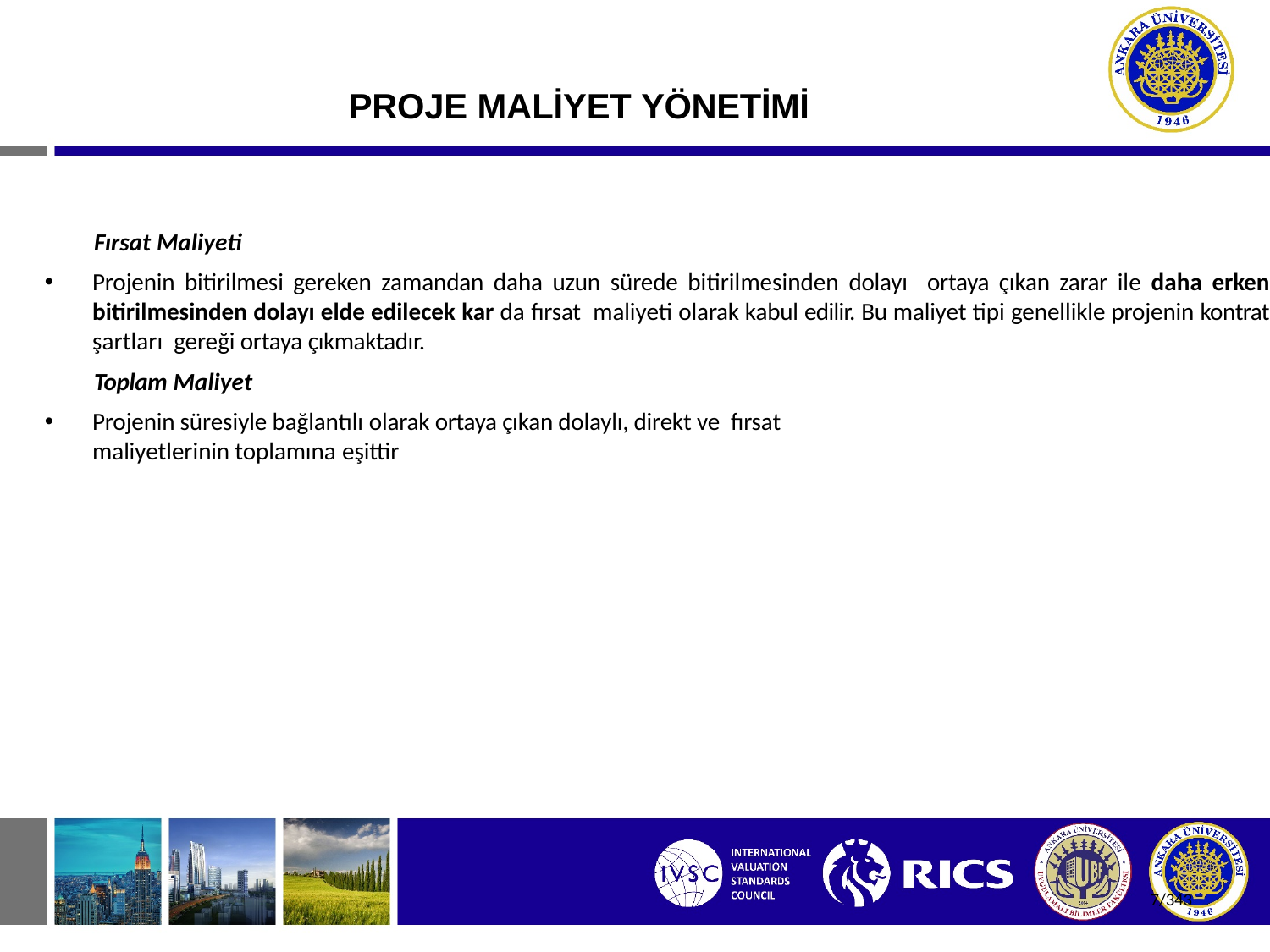

# PROJE MALİYET YÖNETİMİ
Fırsat Maliyeti
Projenin bitirilmesi gereken zamandan daha uzun sürede bitirilmesinden dolayı  ortaya çıkan zarar ile daha erken bitirilmesinden dolayı elde edilecek kar da fırsat  maliyeti olarak kabul edilir. Bu maliyet tipi genellikle projenin kontrat şartları  gereği ortaya çıkmaktadır.
Toplam Maliyet
Projenin süresiyle bağlantılı olarak ortaya çıkan dolaylı, direkt ve fırsat
maliyetlerinin toplamına eşittir
7/343